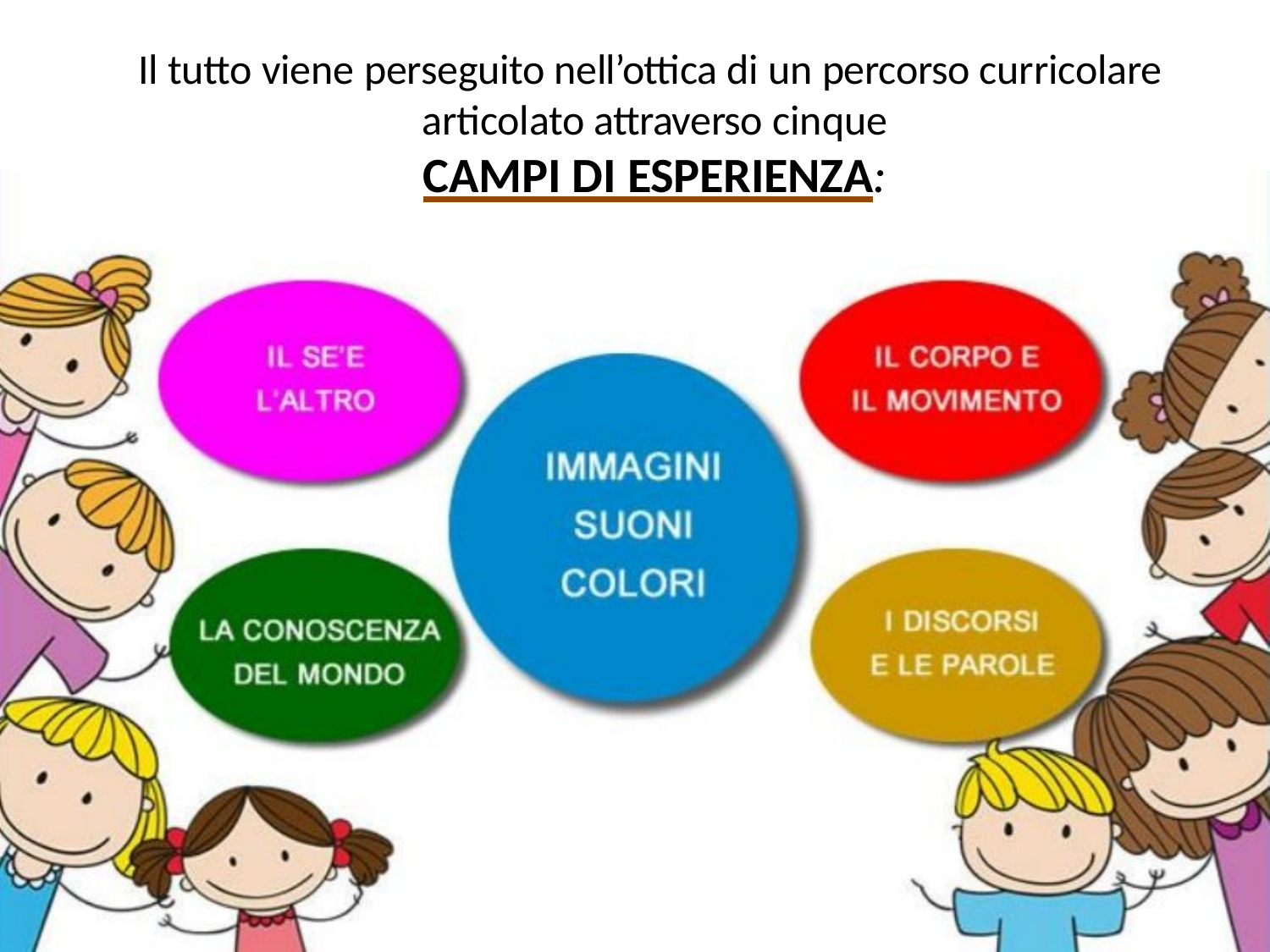

# Il tutto viene perseguito nell’ottica di un percorso curricolare  articolato attraverso cinque
CAMPI DI ESPERIENZA: